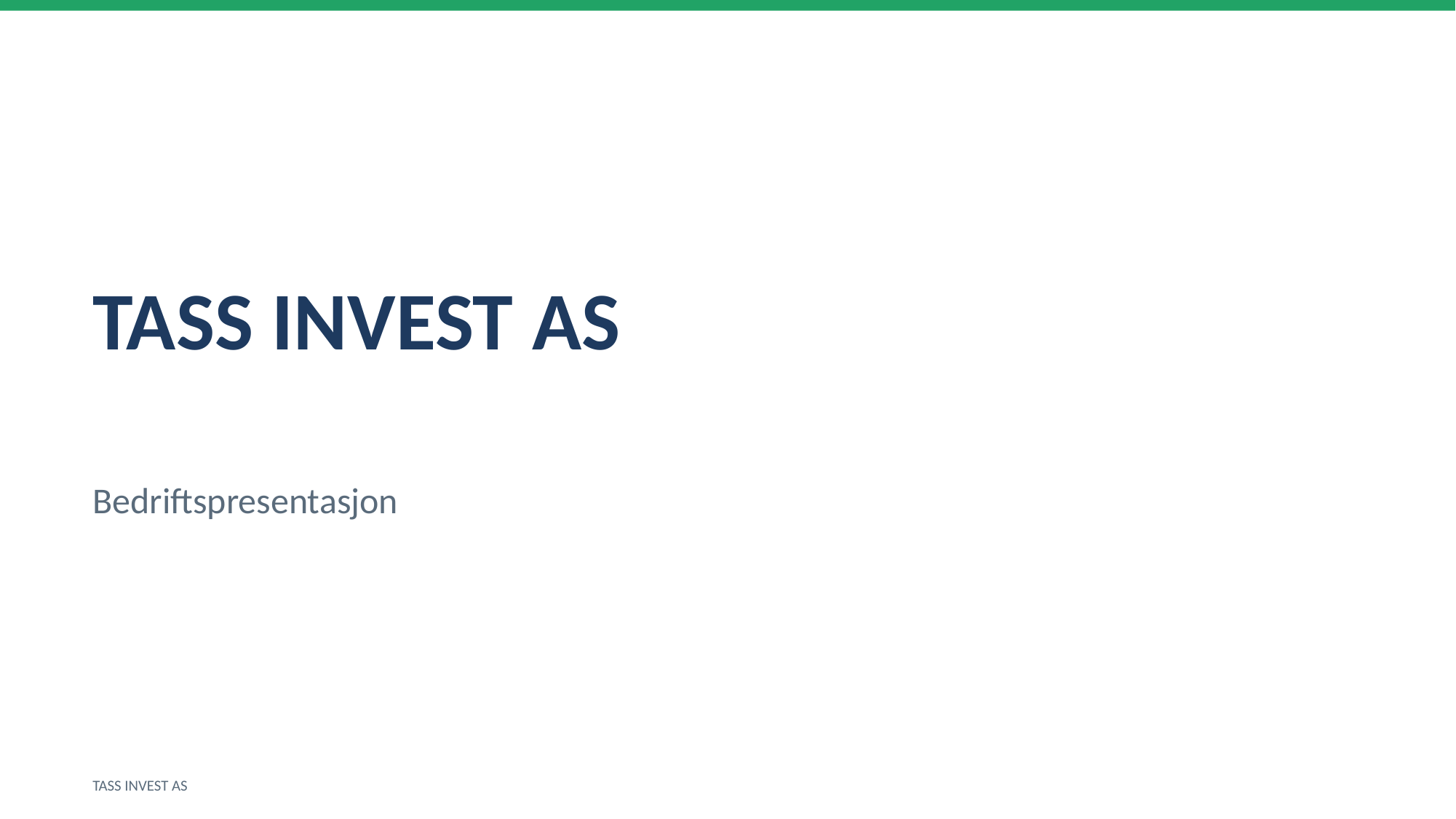

TASS INVEST AS
Bedriftspresentasjon
TASS INVEST AS